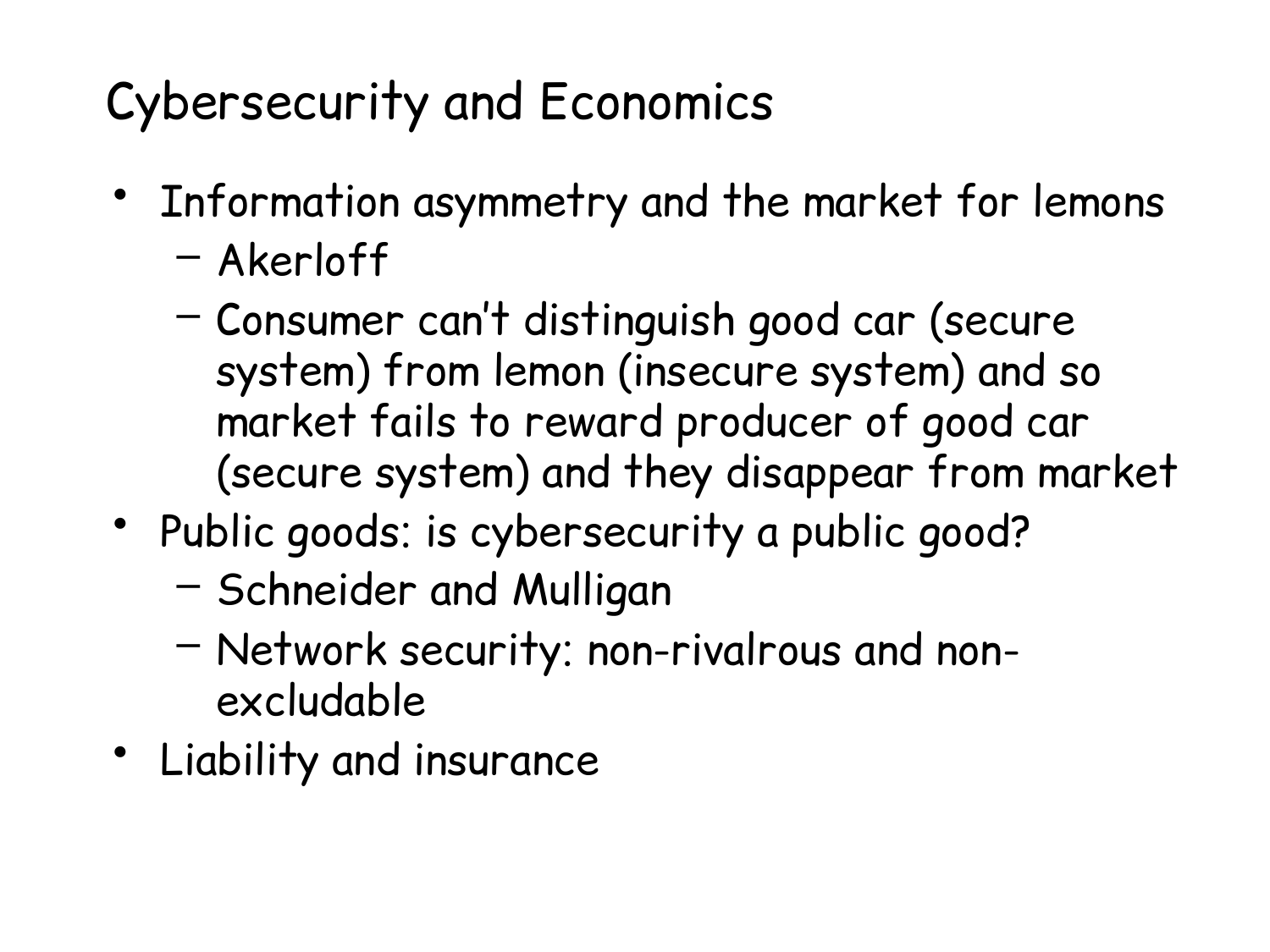

# Cybersecurity and Economics
Information asymmetry and the market for lemons
Akerloff
Consumer can’t distinguish good car (secure system) from lemon (insecure system) and so market fails to reward producer of good car (secure system) and they disappear from market
Public goods: is cybersecurity a public good?
Schneider and Mulligan
Network security: non-rivalrous and non-excludable
Liability and insurance